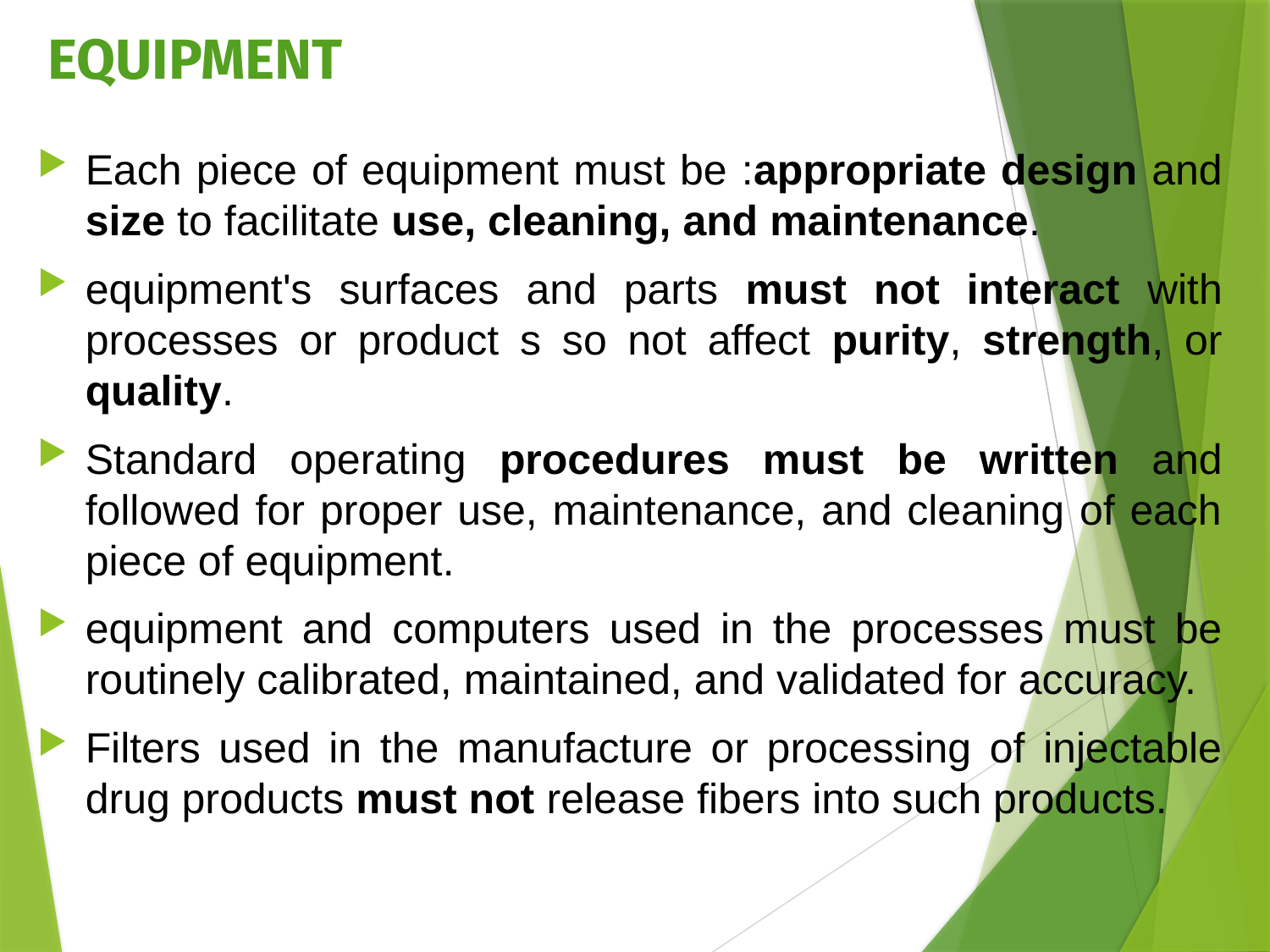

# EQUIPMENT
Each piece of equipment must be :appropriate design and size to facilitate use, cleaning, and maintenance.
equipment's surfaces and parts must not interact with processes or product s so not affect purity, strength, or quality.
Standard operating procedures must be written and followed for proper use, maintenance, and cleaning of each piece of equipment.
equipment and computers used in the processes must be routinely calibrated, maintained, and validated for accuracy.
Filters used in the manufacture or processing of injectable drug products must not release fibers into such products.